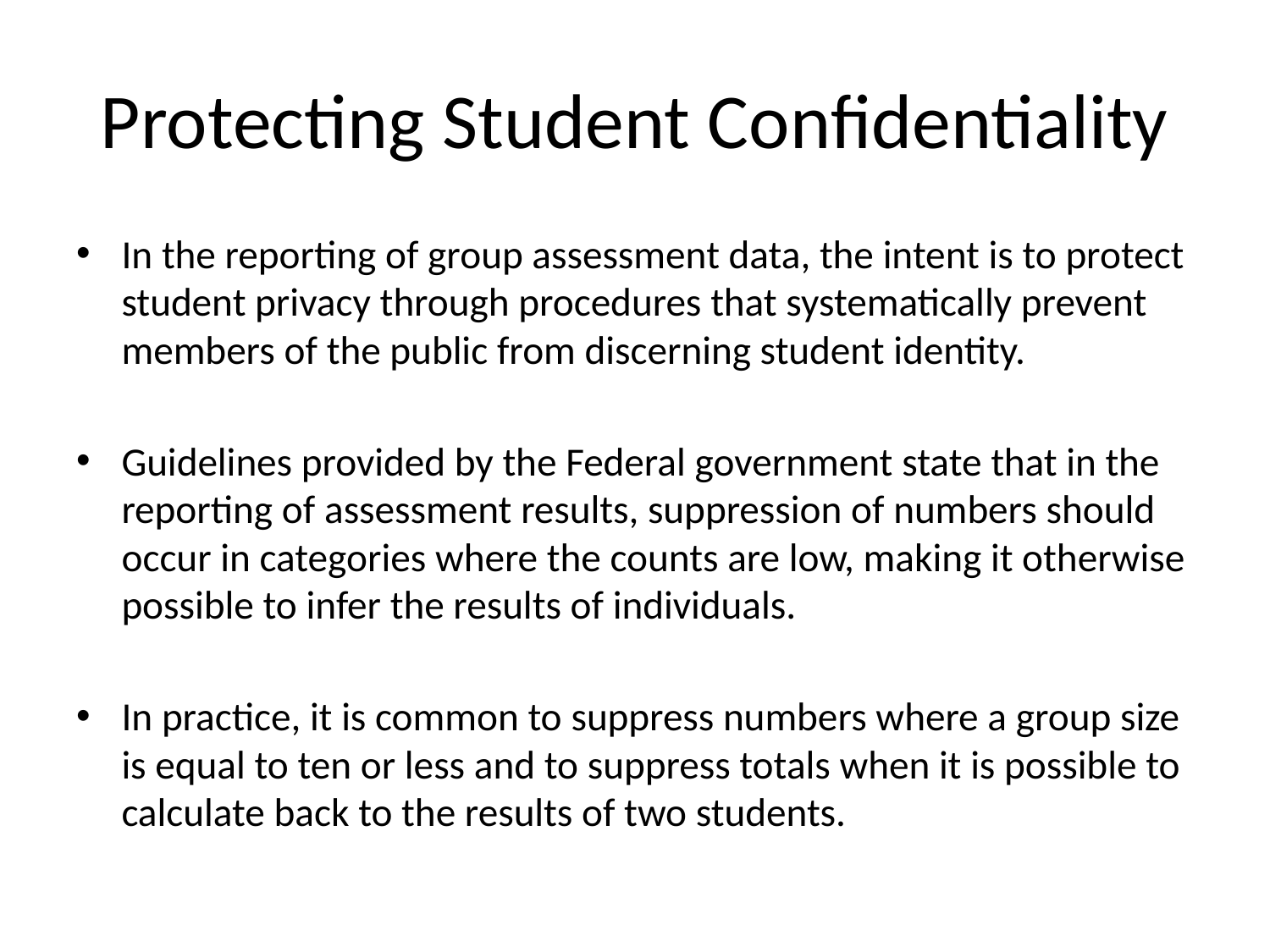

# Protecting Student Confidentiality
In the reporting of group assessment data, the intent is to protect student privacy through procedures that systematically prevent members of the public from discerning student identity.

Guidelines provided by the Federal government state that in the reporting of assessment results, suppression of numbers should occur in categories where the counts are low, making it otherwise possible to infer the results of individuals.

In practice, it is common to suppress numbers where a group size is equal to ten or less and to suppress totals when it is possible to calculate back to the results of two students.